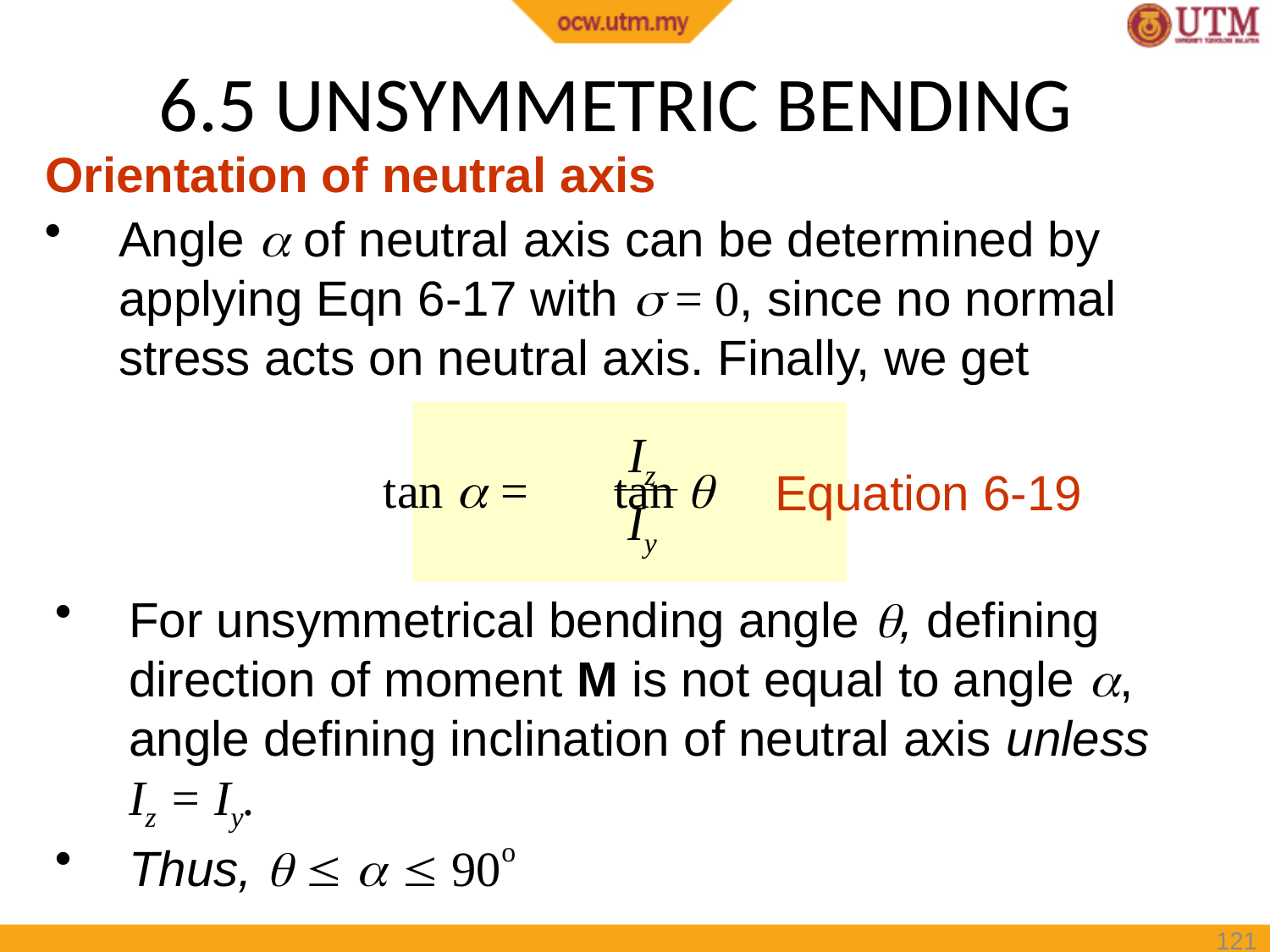

# 6.5 UNSYMMETRIC BENDING
Orientation of neutral axis
Angle α of neutral axis can be determined by applying Eqn 6-17 with σ = 0, since no normal stress acts on neutral axis. Finally, we get

Iz
Iy
tan α =       tan θ

Equation 6-19
For unsymmetrical bending angle θ, defining direction of moment M is not equal to angle α, angle defining inclination of neutral axis unless Iz = Iy.
Thus, θ ≤ α ≤ 90o
121